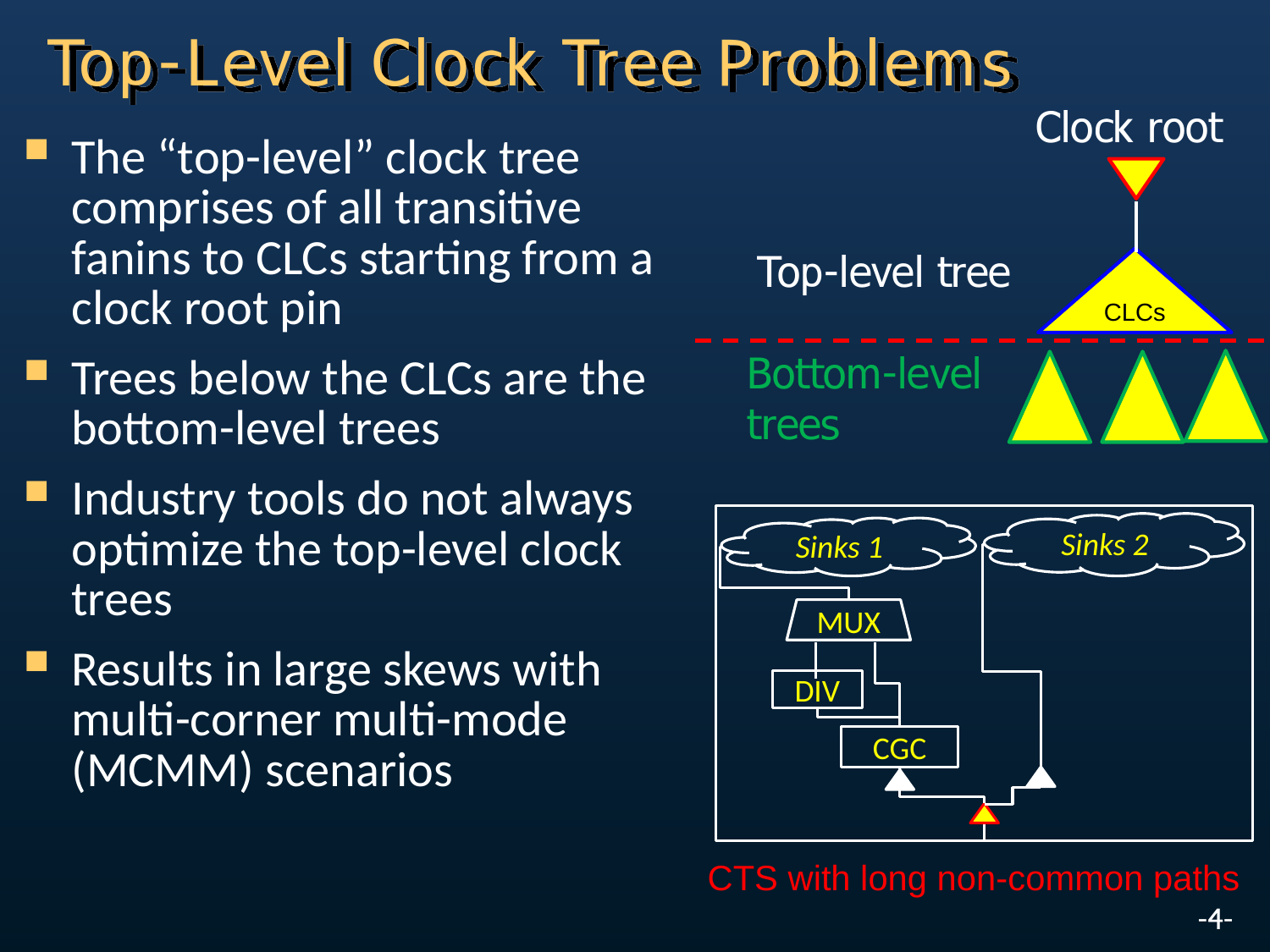

# Top-Level Clock Tree Problems
Clock root

Top-level tree
CLCs
Bottom-level trees

The “top-level” clock tree comprises of all transitive fanins to CLCs starting from a clock root pin
Trees below the CLCs are the bottom-level trees
Industry tools do not always optimize the top-level clock trees
Results in large skews with multi-corner multi-mode (MCMM) scenarios

Sinks 2
Sinks 1
MUX
DIV
CGC

CTS with long non-common paths